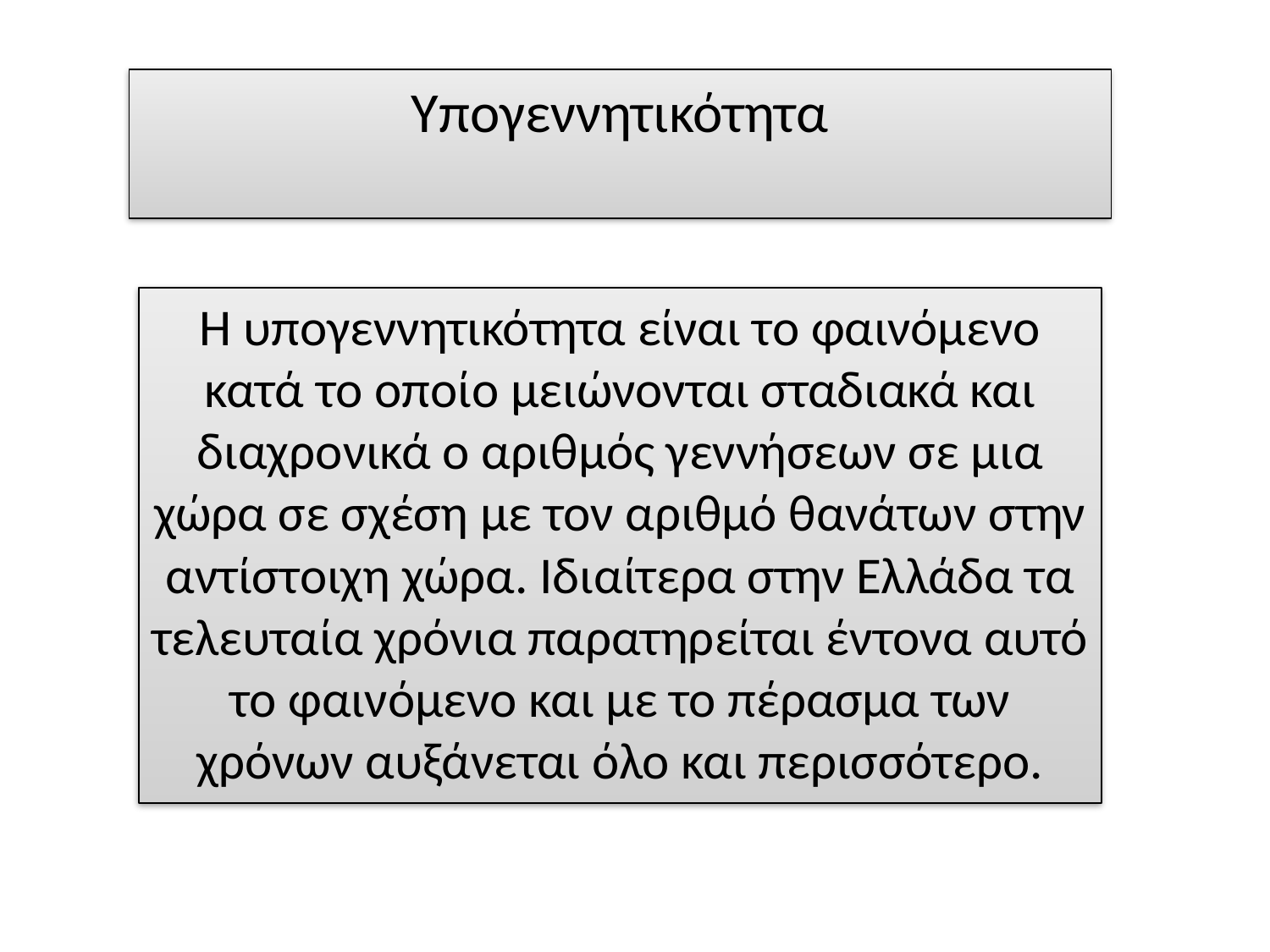

# Υπογεννητικότητα
Η υπογεννητικότητα είναι το φαινόμενο κατά το οποίο μειώνονται σταδιακά και διαχρονικά ο αριθμός γεννήσεων σε μια χώρα σε σχέση με τον αριθμό θανάτων στην αντίστοιχη χώρα. Ιδιαίτερα στην Ελλάδα τα τελευταία χρόνια παρατηρείται έντονα αυτό το φαινόμενο και με το πέρασμα των χρόνων αυξάνεται όλο και περισσότερο.